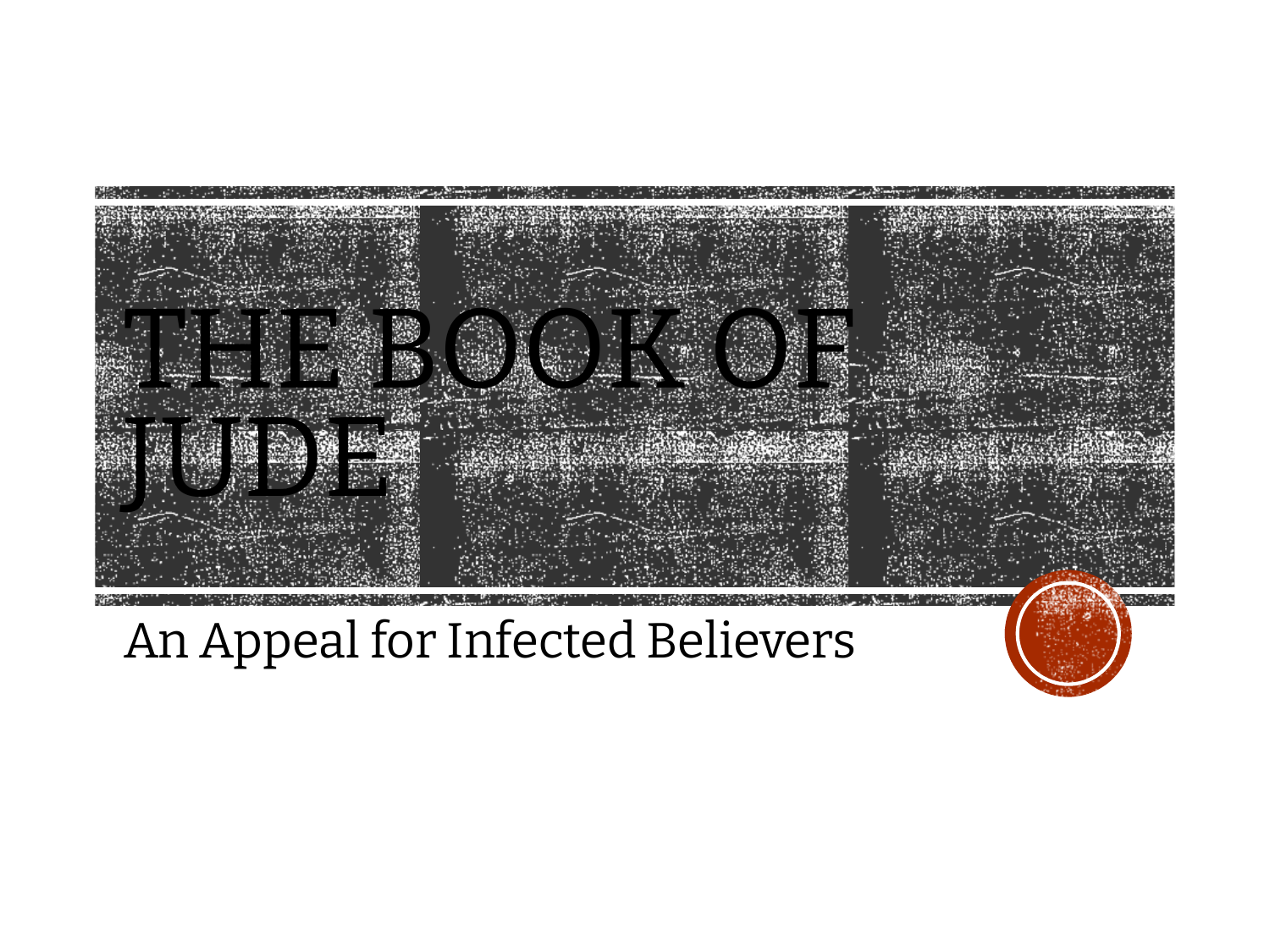

# The book of Jude
An Appeal for Infected Believers